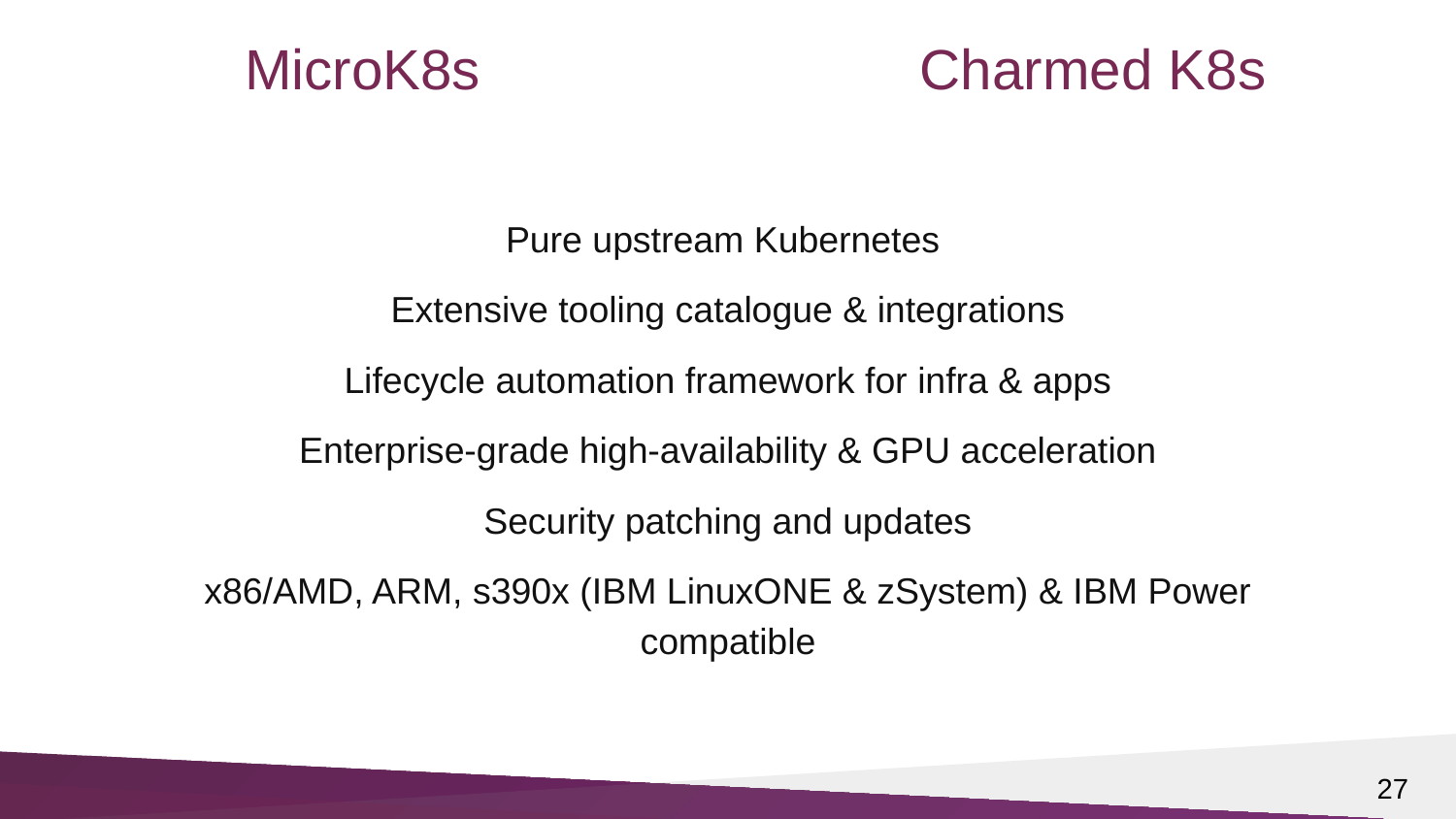

# MicroK8s
Charmed K8s
Pure upstream Kubernetes
Extensive tooling catalogue & integrations
Lifecycle automation framework for infra & apps
Enterprise-grade high-availability & GPU acceleration
Security patching and updates
x86/AMD, ARM, s390x (IBM LinuxONE & zSystem) & IBM Power compatible
27